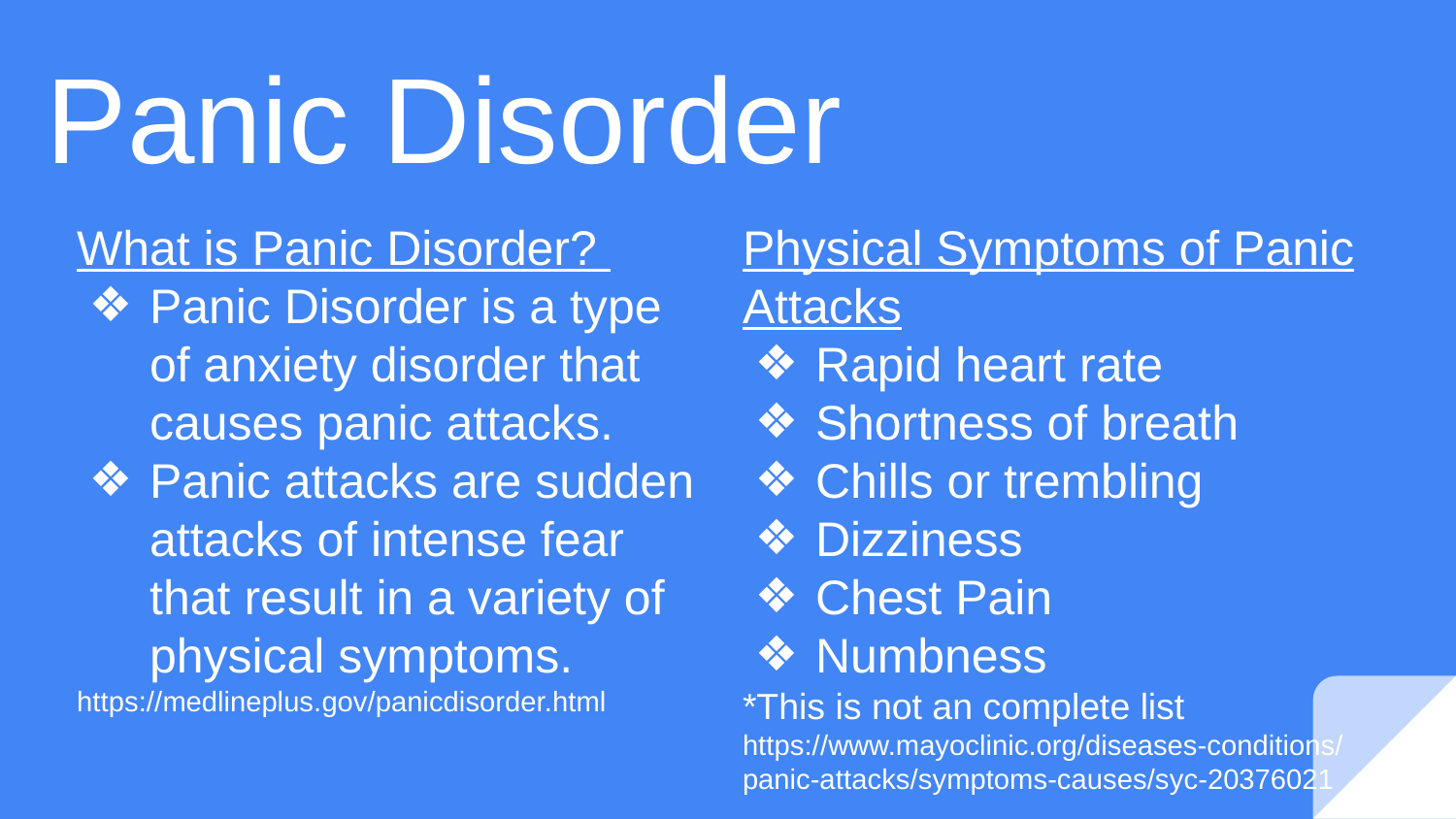

# Panic Disorder
What is Panic Disorder?
Panic Disorder is a type of anxiety disorder that causes panic attacks.
Panic attacks are sudden attacks of intense fear that result in a variety of physical symptoms.
https://medlineplus.gov/panicdisorder.html
Physical Symptoms of Panic Attacks
Rapid heart rate
Shortness of breath
Chills or trembling
Dizziness
Chest Pain
Numbness
*This is not an complete list
https://www.mayoclinic.org/diseases-conditions/panic-attacks/symptoms-causes/syc-20376021